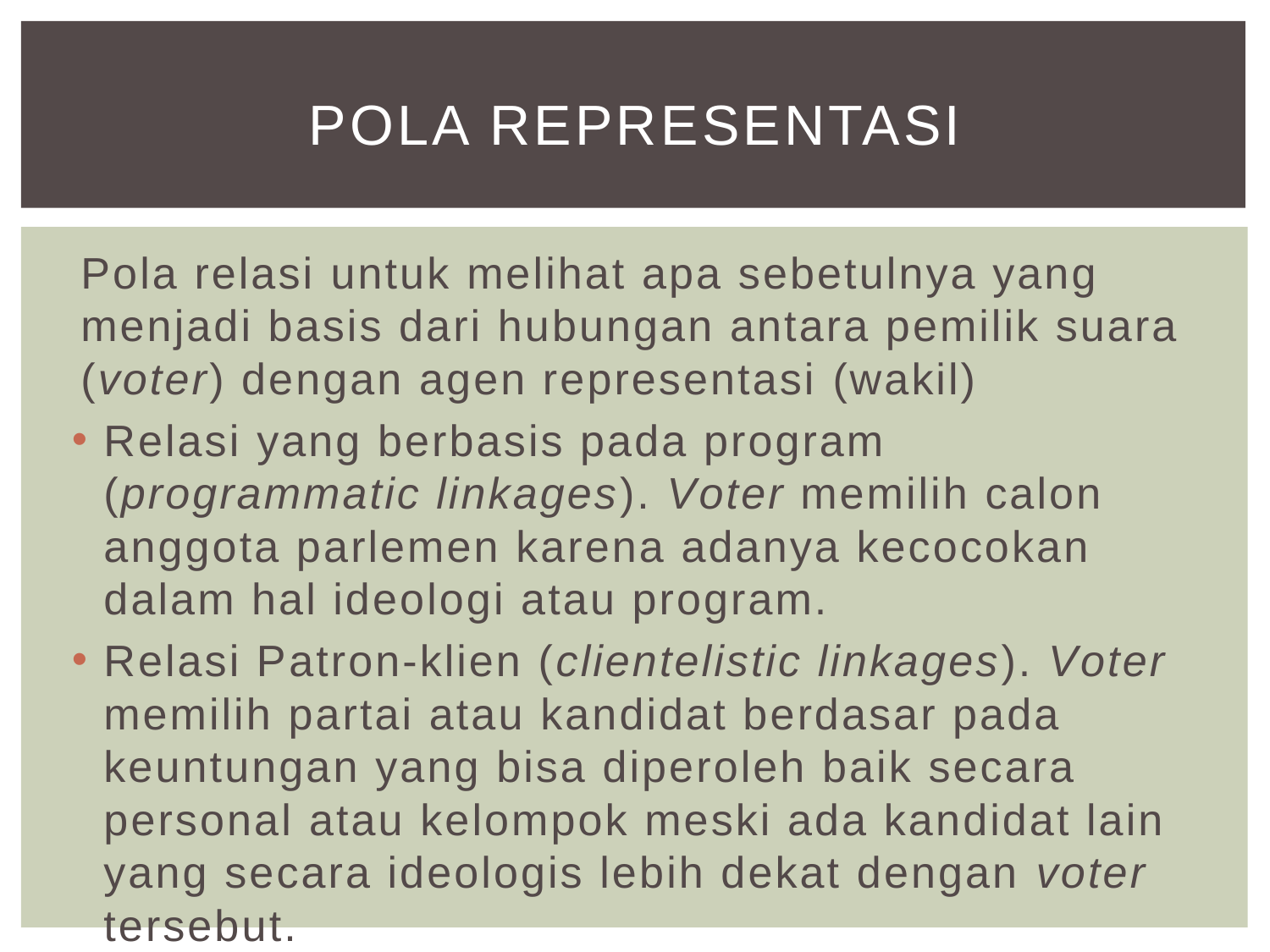

# Pola Representasi
Pola relasi untuk melihat apa sebetulnya yang menjadi basis dari hubungan antara pemilik suara (voter) dengan agen representasi (wakil)
Relasi yang berbasis pada program (programmatic linkages). Voter memilih calon anggota parlemen karena adanya kecocokan dalam hal ideologi atau program.
Relasi Patron-klien (clientelistic linkages). Voter memilih partai atau kandidat berdasar pada keuntungan yang bisa diperoleh baik secara personal atau kelompok meski ada kandidat lain yang secara ideologis lebih dekat dengan voter tersebut.